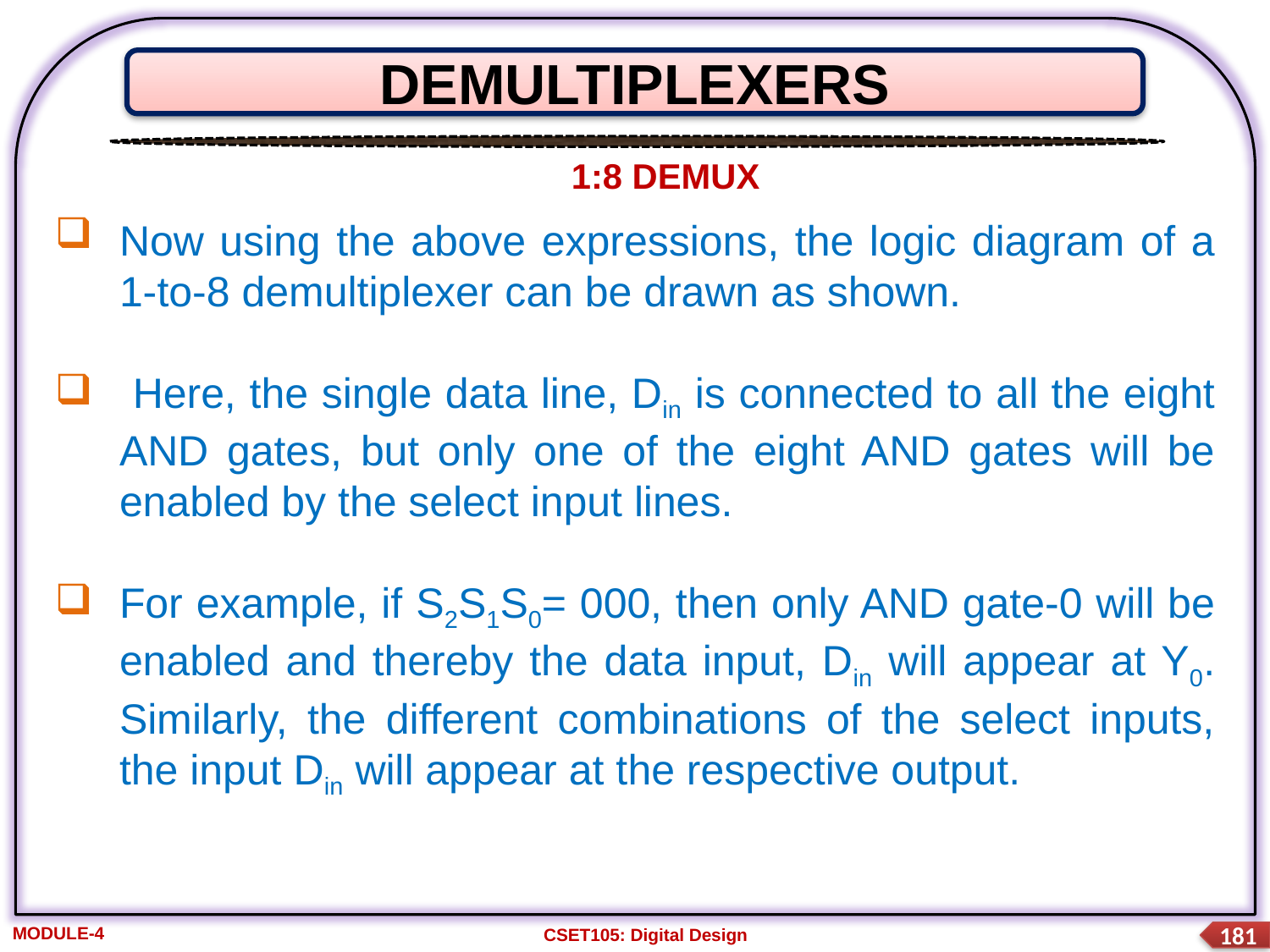

DEMULTIPLEXERS

1:8 DEMUX
Now using the above expressions, the logic diagram of a 1-to-8 demultiplexer can be drawn as shown.

 Here, the single data line, Din is connected to all the eight AND gates, but only one of the eight AND gates will be enabled by the select input lines.

For example, if S2S1S0= 000, then only AND gate-0 will be enabled and thereby the data input, Din will appear at Y0. Similarly, the different combinations of the select inputs, the input Din will appear at the respective output.
MODULE-4
CSET105: Digital Design
181